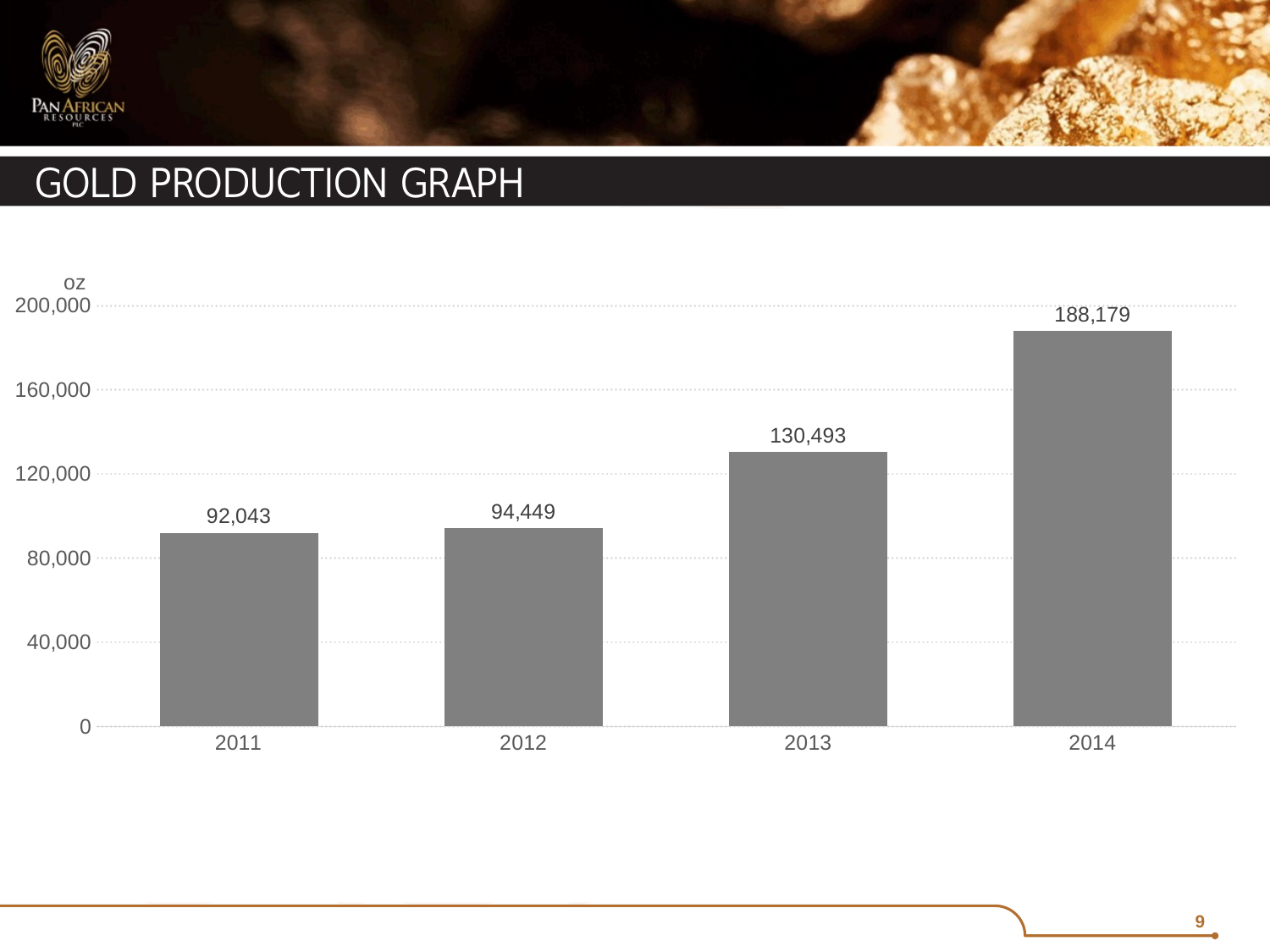

# Gold production graph

### Chart

| Category | Column1 |
|---|---|
| 2011 | 92043.0 |
| 2012 | 94449.0 |
| 2013 | 130493.0 |
| 2014 | 188179.0 |